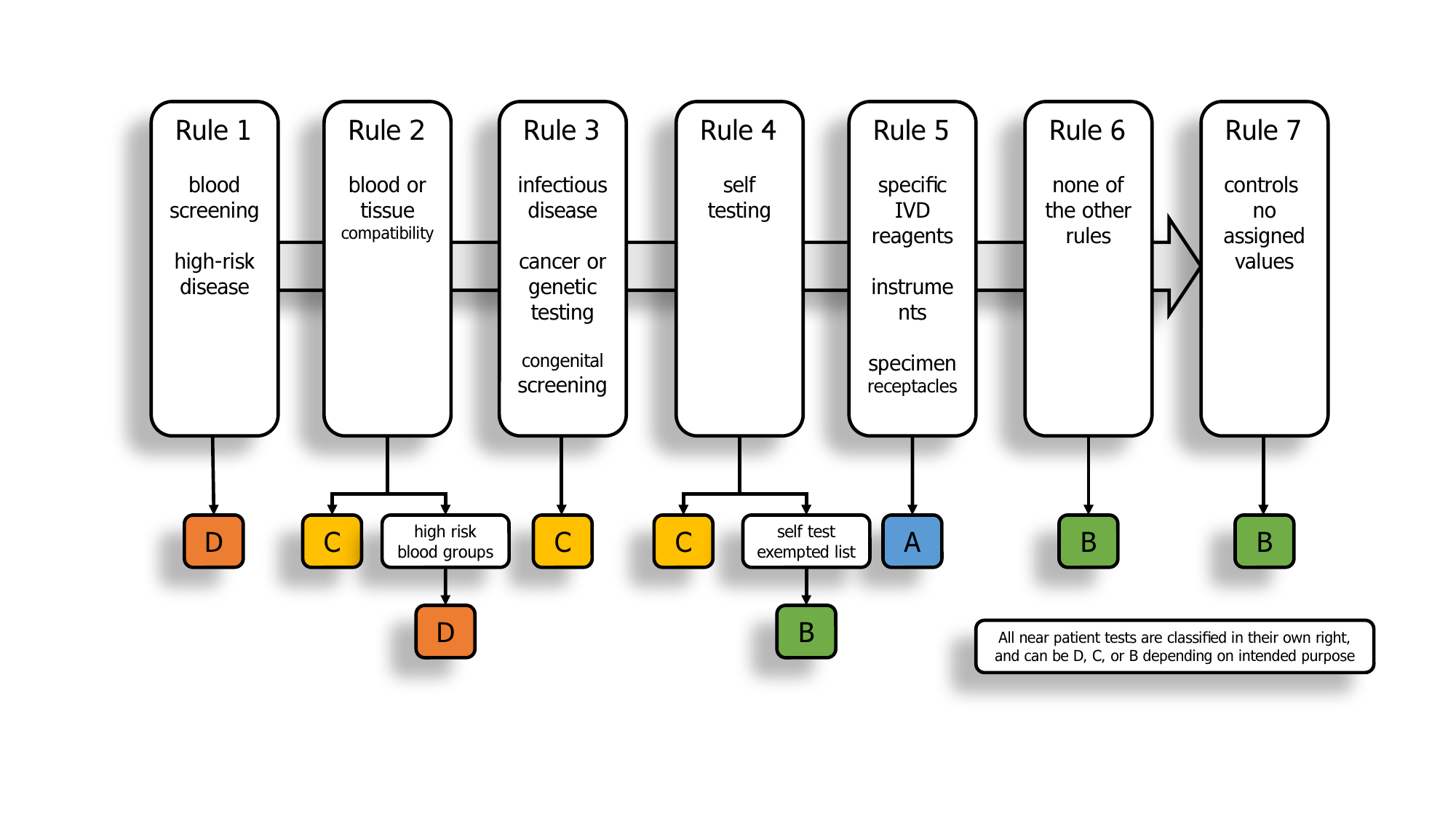

Rule 1

blood screening

high-risk disease
Rule 2

blood or tissue compatibility
Rule 3

infectious disease

cancer or genetic testing

congenital screening
Rule 4

self testing
Rule 5

specific IVD reagents

instruments

specimen receptacles
Rule 6

none of the other rules
Rule 7

controls
no assigned values

D
C
high risk blood groups
C
C
self test exempted list
A
B
B
D
B
All near patient tests are classified in their own right, and can be D, C, or B depending on intended purpose